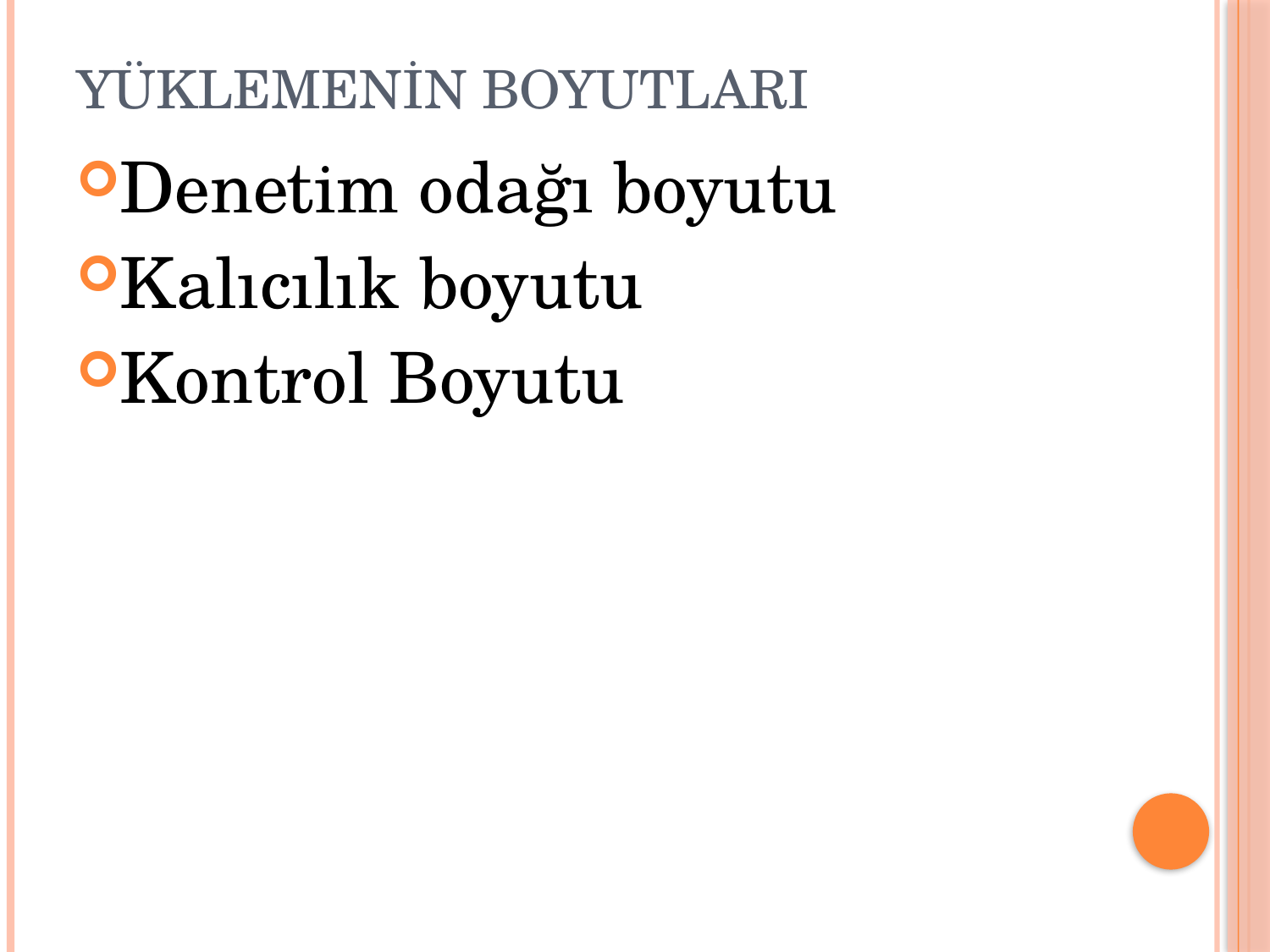

# YÜKLEMENİN BOYUTLARI
Denetim odağı boyutu
Kalıcılık boyutu
Kontrol Boyutu